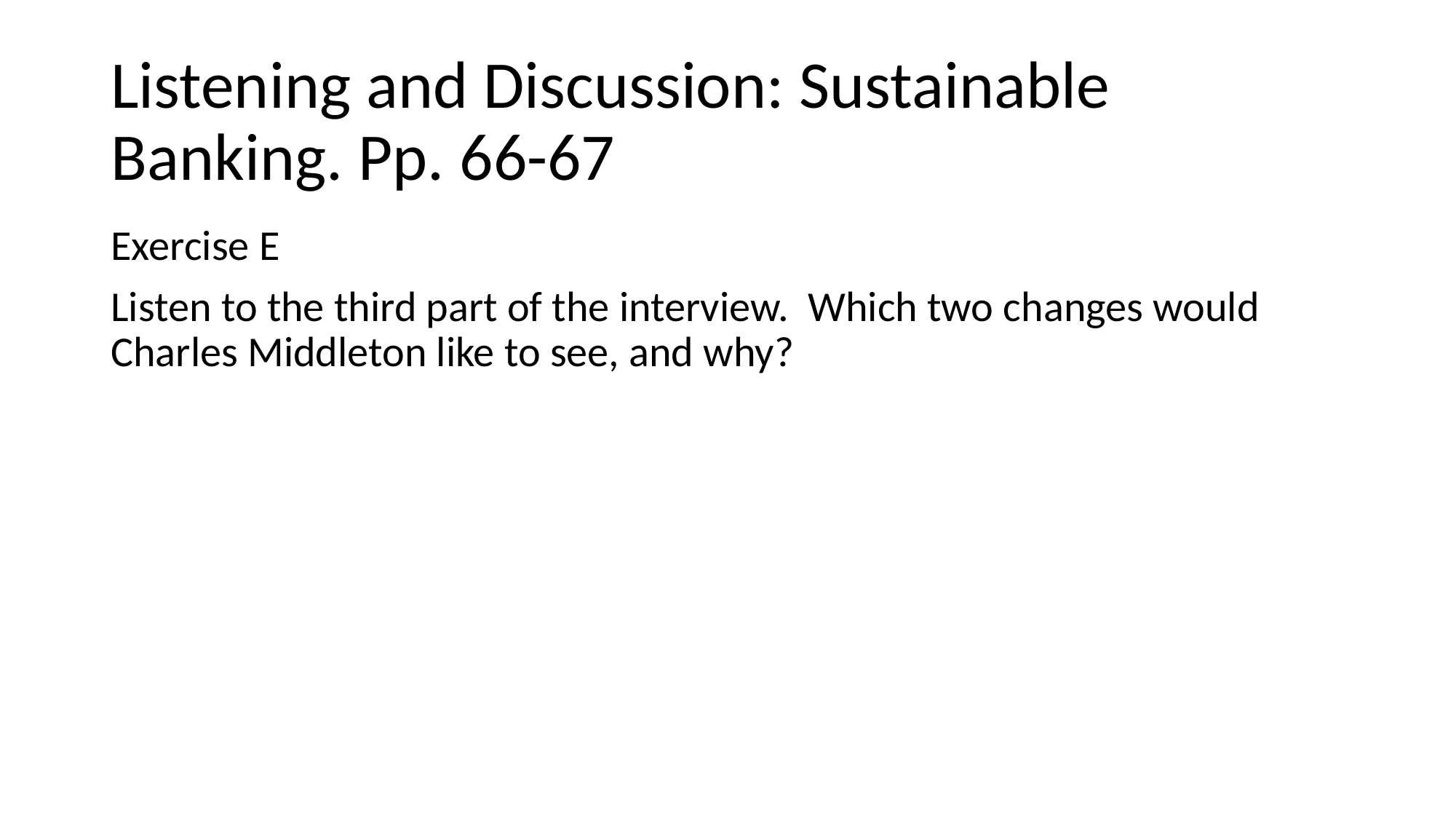

# Listening and Discussion: Sustainable Banking. Pp. 66-67
Exercise E
Listen to the third part of the interview.  Which two changes would Charles Middleton like to see, and why?